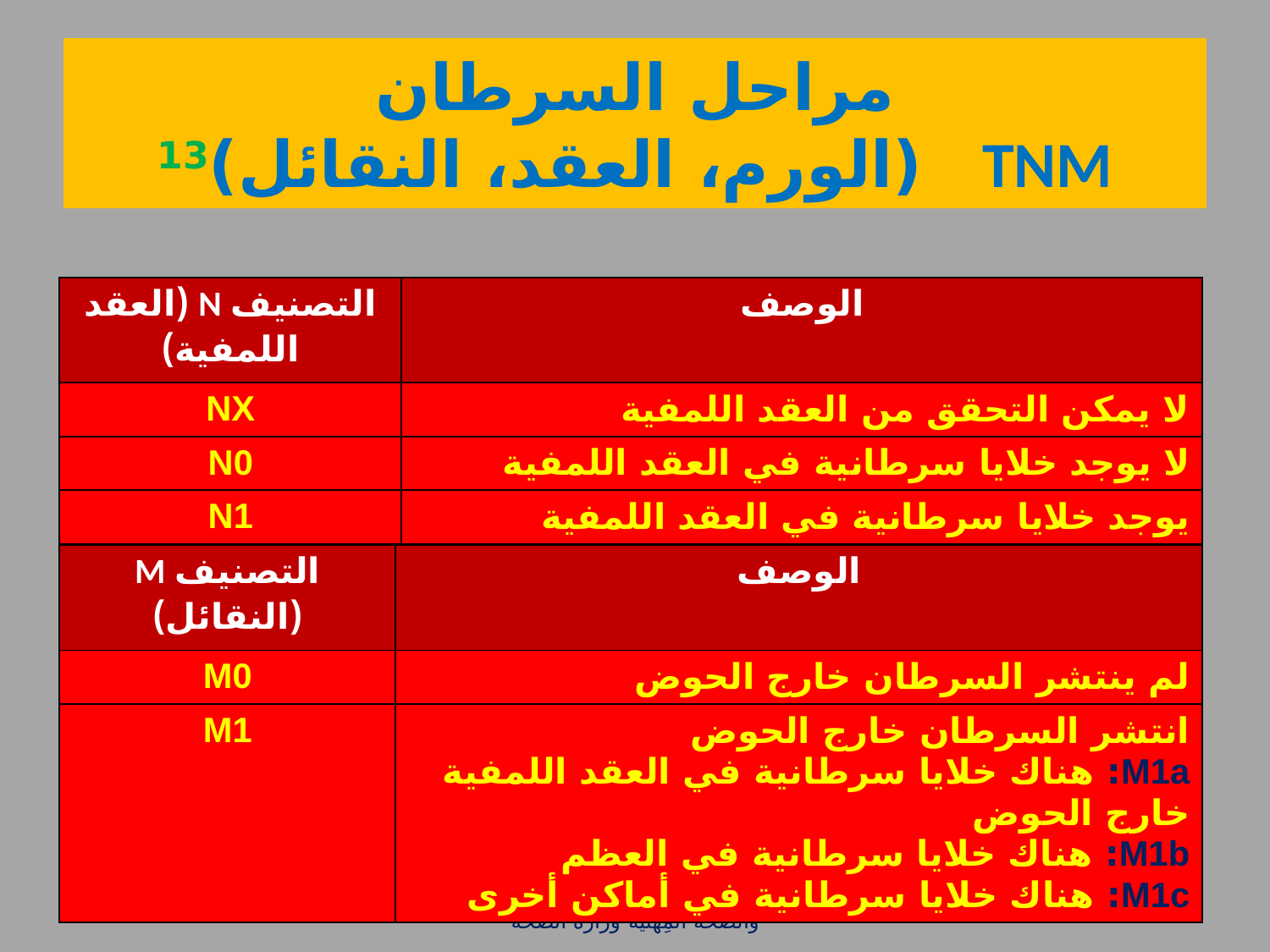

# مراحل السرطان (الورم، العقد، النقائل)13 TNM
| التصنيف N (العقد اللمفية) | الوصف |
| --- | --- |
| NX | لا يمكن التحقق من العقد اللمفية |
| N0 | لا يوجد خلايا سرطانية في العقد اللمفية |
| N1 | يوجد خلايا سرطانية في العقد اللمفية |
| التصنيف M (النقائل) | الوصف |
| --- | --- |
| M0 | لم ينتشر السرطان خارج الحوض |
| M1 | انتشر السرطان خارج الحوض M1a: هناك خلايا سرطانية في العقد اللمفية خارج الحوض M1b: هناك خلايا سرطانية في العظم M1c: هناك خلايا سرطانية في أماكن أخرى |
126
الدكتور بسام أبو الذهب-دائرة السلامة والصحة المِهَنية-وزارة الصحة
الأحد، 17 نيسان، 2016